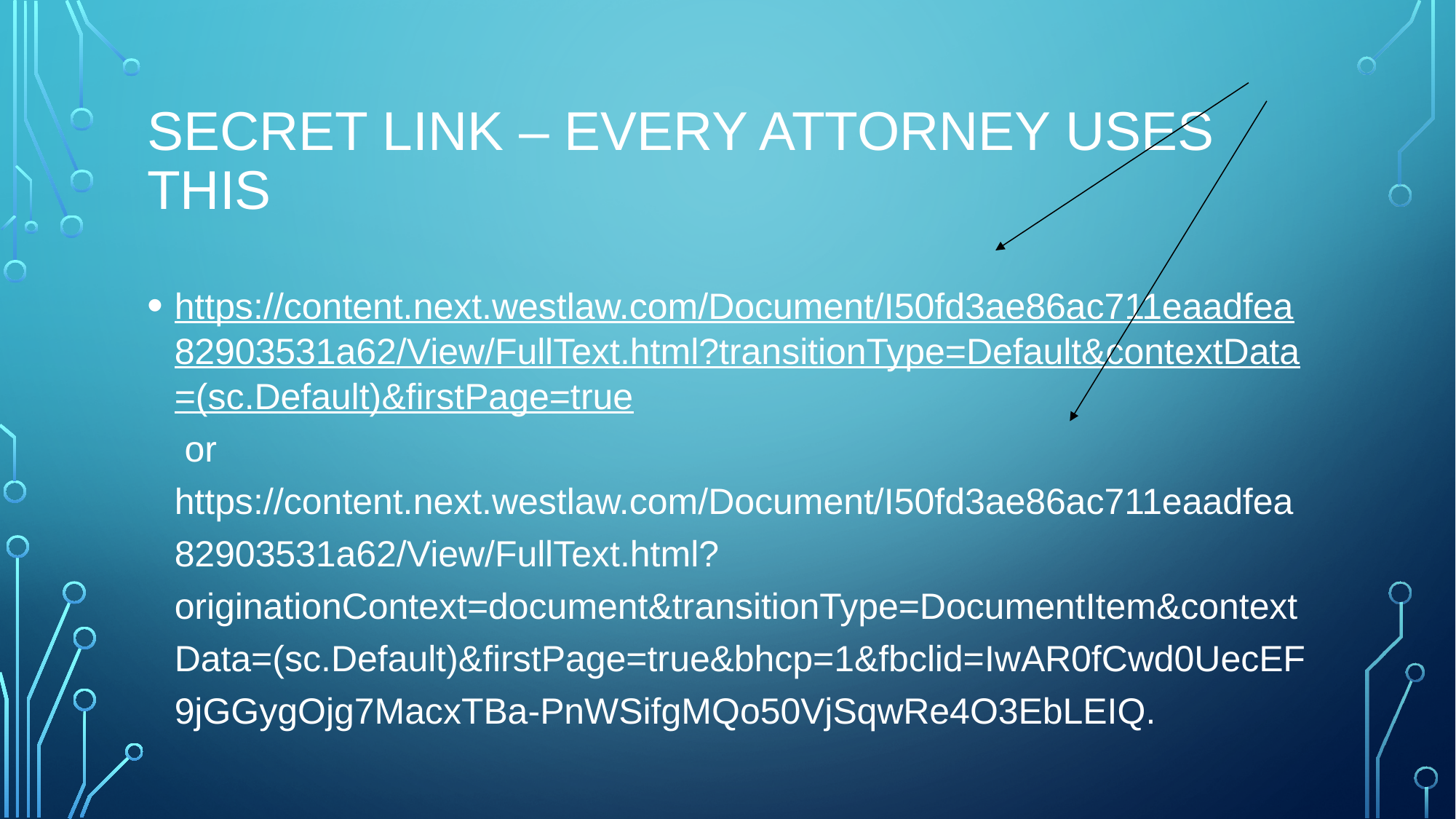

# Secret link – every attorney uses this
https://content.next.westlaw.com/Document/I50fd3ae86ac711eaadfea82903531a62/View/FullText.html?transitionType=Default&contextData=(sc.Default)&firstPage=true or https://content.next.westlaw.com/Document/I50fd3ae86ac711eaadfea82903531a62/View/FullText.html?originationContext=document&transitionType=DocumentItem&contextData=(sc.Default)&firstPage=true&bhcp=1&fbclid=IwAR0fCwd0UecEF9jGGygOjg7MacxTBa-PnWSifgMQo50VjSqwRe4O3EbLEIQ.